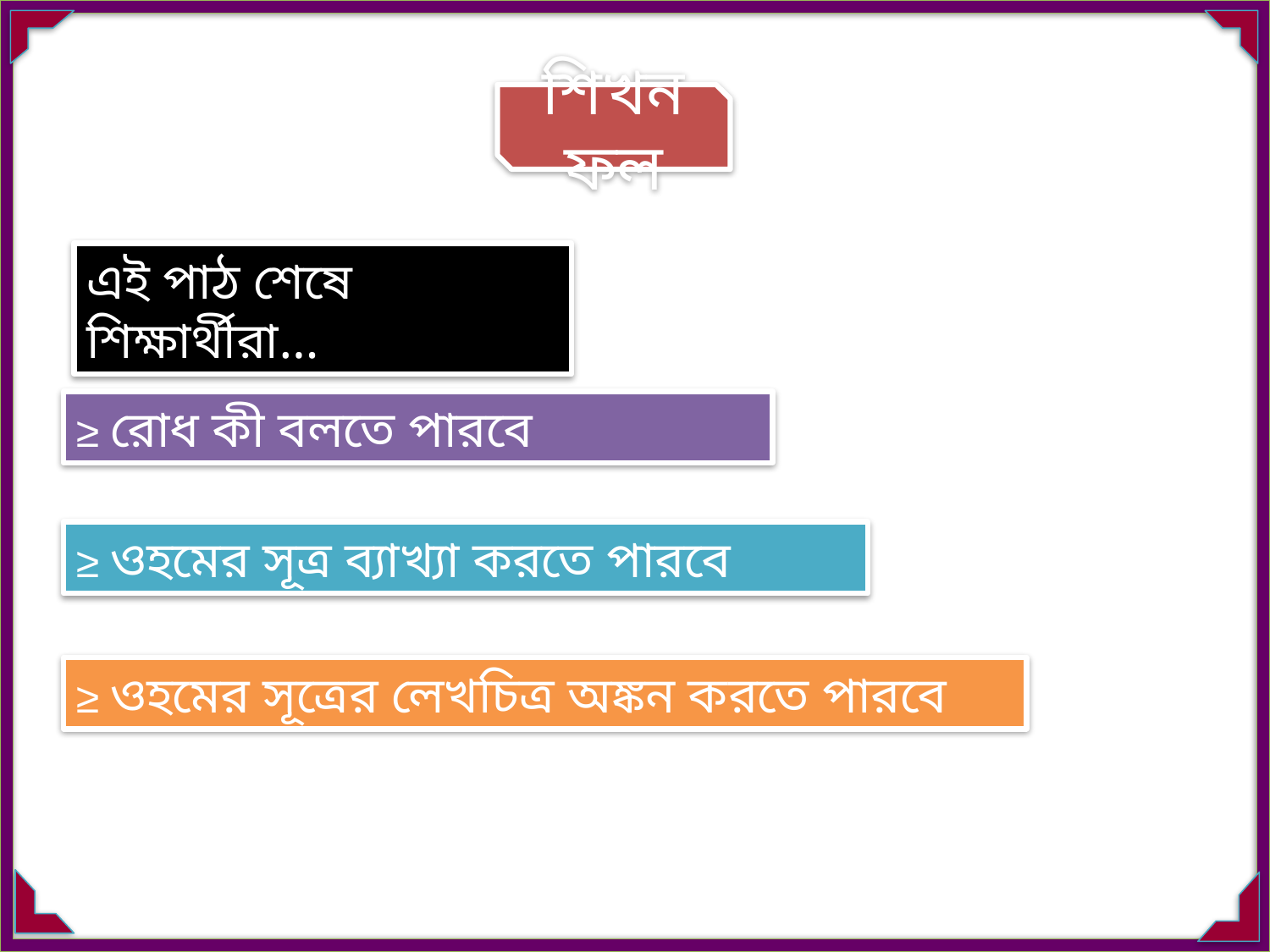

শিখনফল
এই পাঠ শেষে শিক্ষার্থীরা…
≥ রোধ কী বলতে পারবে
≥ ওহমের সূত্র ব্যাখ্যা করতে পারবে
≥ ওহমের সূত্রের লেখচিত্র অঙ্কন করতে পারবে